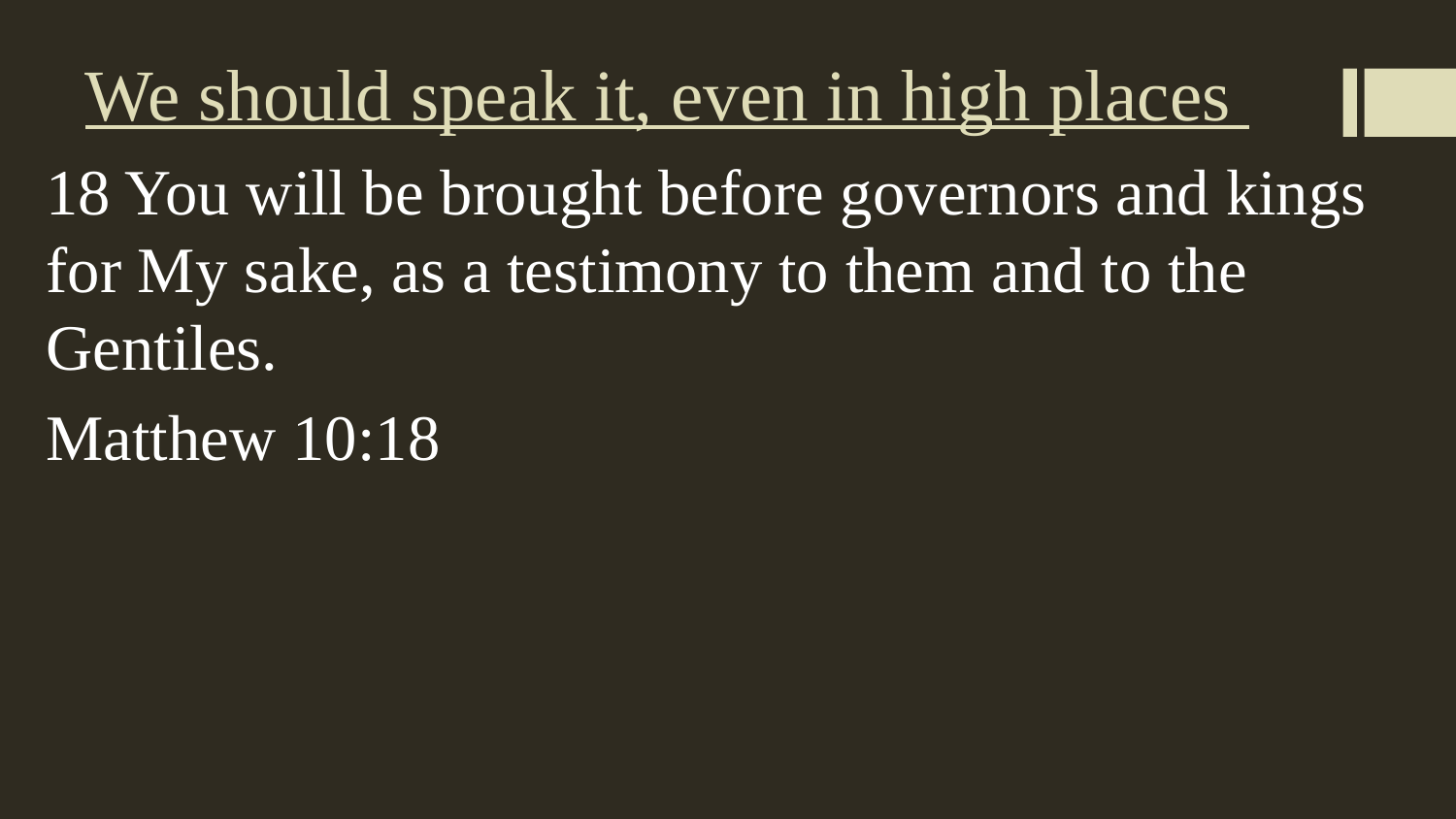

# We should speak it, even in high places
18 You will be brought before governors and kings for My sake, as a testimony to them and to the Gentiles.
Matthew 10:18